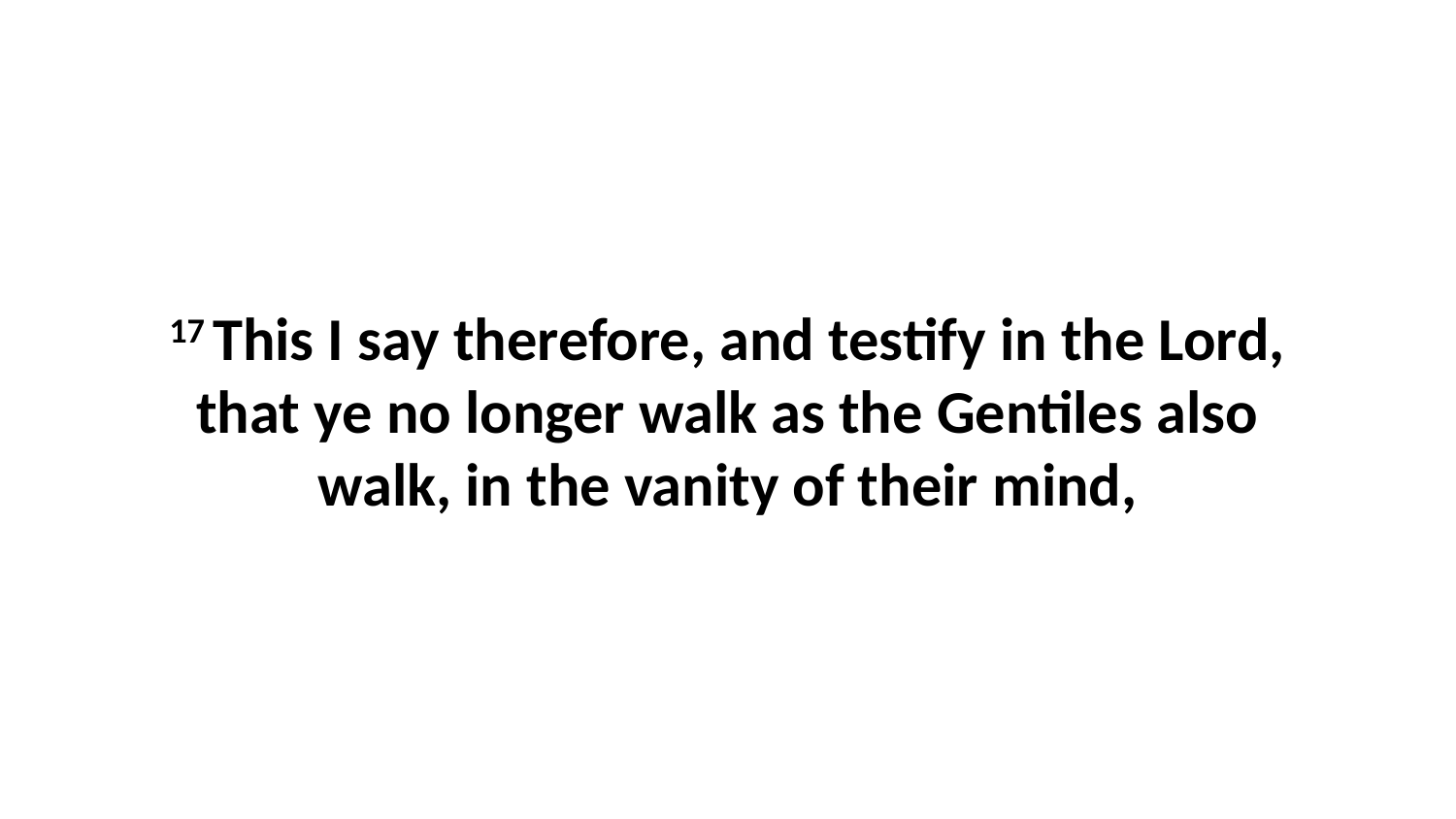

17 This I say therefore, and testify in the Lord, that ye no longer walk as the Gentiles also walk, in the vanity of their mind,